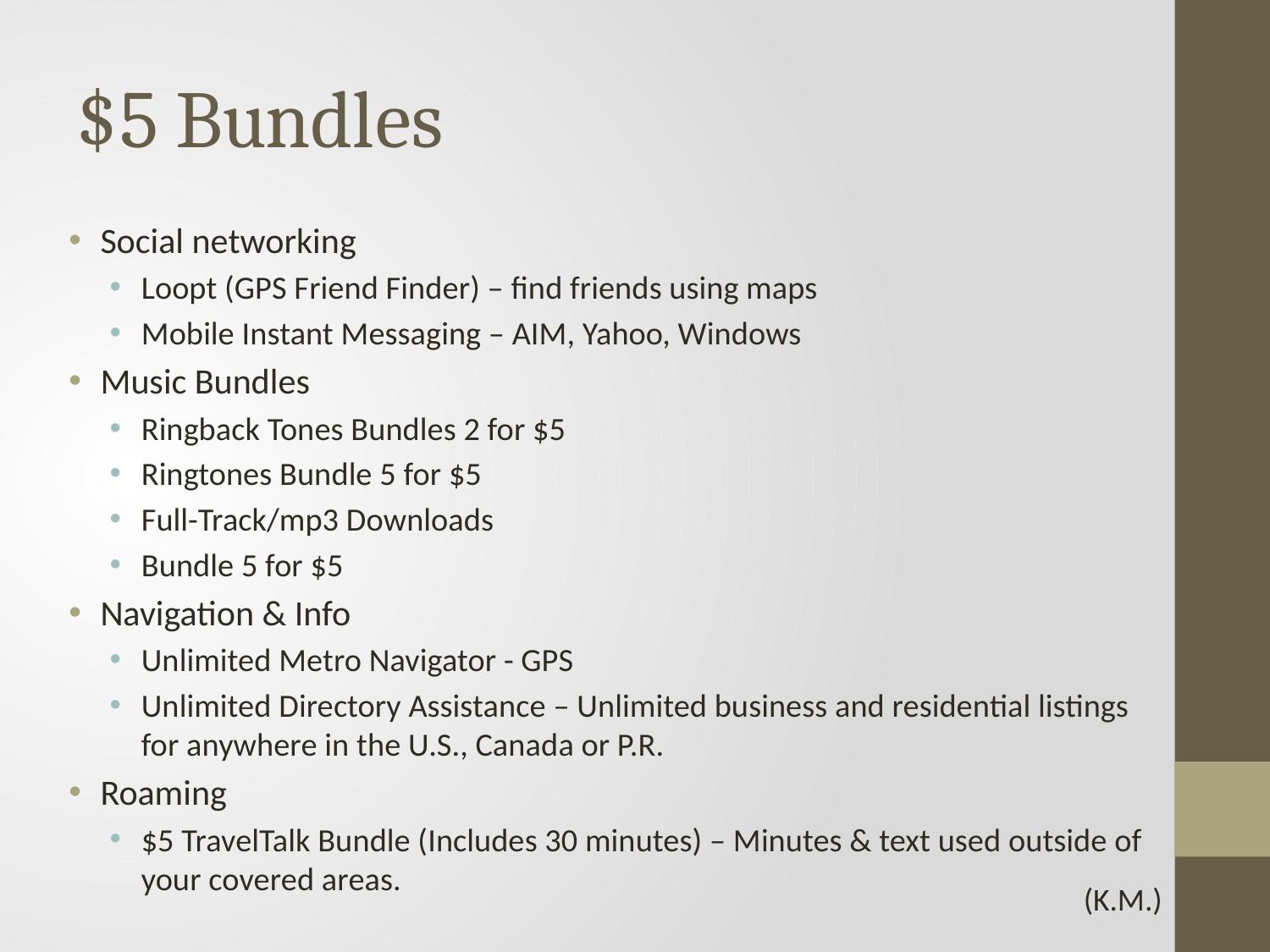

# $5 Bundles
Social networking
Loopt (GPS Friend Finder) – find friends using maps
Mobile Instant Messaging – AIM, Yahoo, Windows
Music Bundles
Ringback Tones Bundles 2 for $5
Ringtones Bundle 5 for $5
Full-Track/mp3 Downloads
Bundle 5 for $5
Navigation & Info
Unlimited Metro Navigator - GPS
Unlimited Directory Assistance – Unlimited business and residential listings for anywhere in the U.S., Canada or P.R.
Roaming
$5 TravelTalk Bundle (Includes 30 minutes) – Minutes & text used outside of your covered areas.

(K.M.)